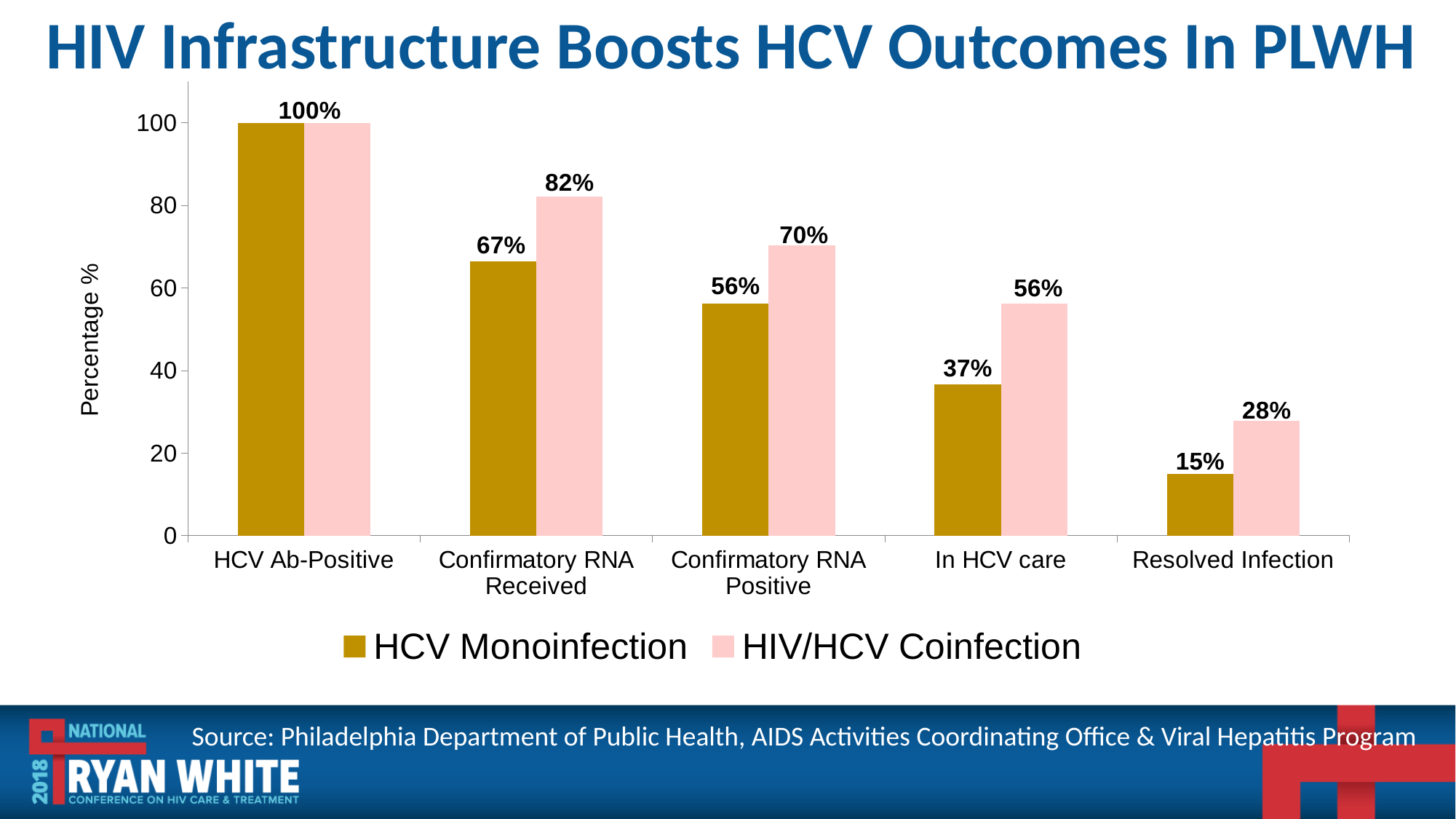

# HIV Infrastructure Boosts HCV Outcomes In PLWH

### Chart

| Category | HCV Monoinfection | HIV/HCV Coinfection |
|---|---|---|
| HCV Ab-Positive | 100.0 | 100.0 |
| Confirmatory RNA Received | 66.5 | 82.1 |
| Confirmatory RNA Positive | 56.3 | 70.3 |
| In HCV care | 36.7 | 56.2 |
| Resolved Infection | 15.0 | 27.8 |
Source: Philadelphia Department of Public Health, AIDS Activities Coordinating Office & Viral Hepatitis Program